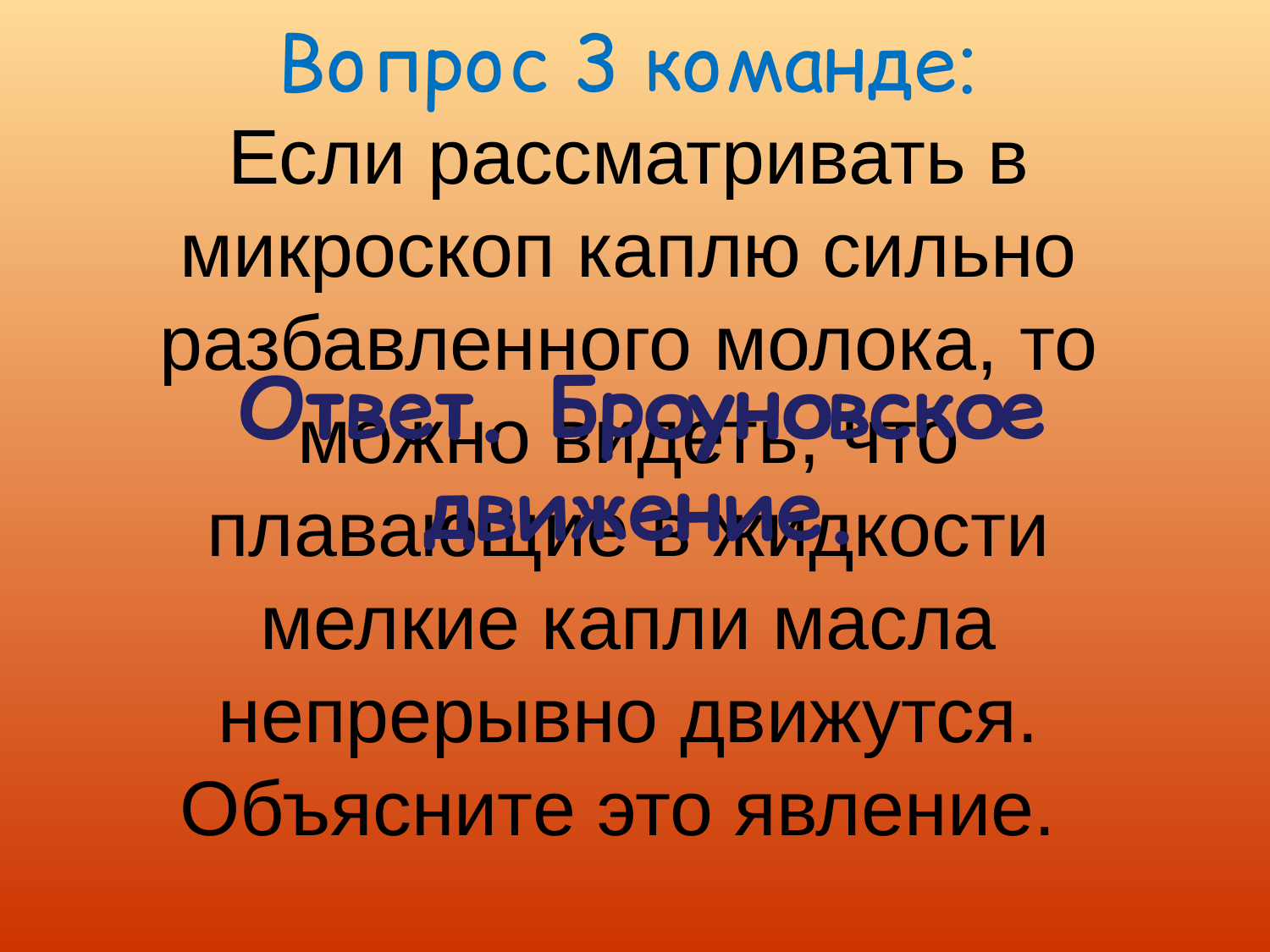

Ответ. Броуновское движение.
# Вопрос 3 команде: Если рассматривать в микроскоп каплю сильно разбавленного молока, то можно видеть, что плавающие в жидкости мелкие капли масла непрерывно движутся. Объясните это явление.